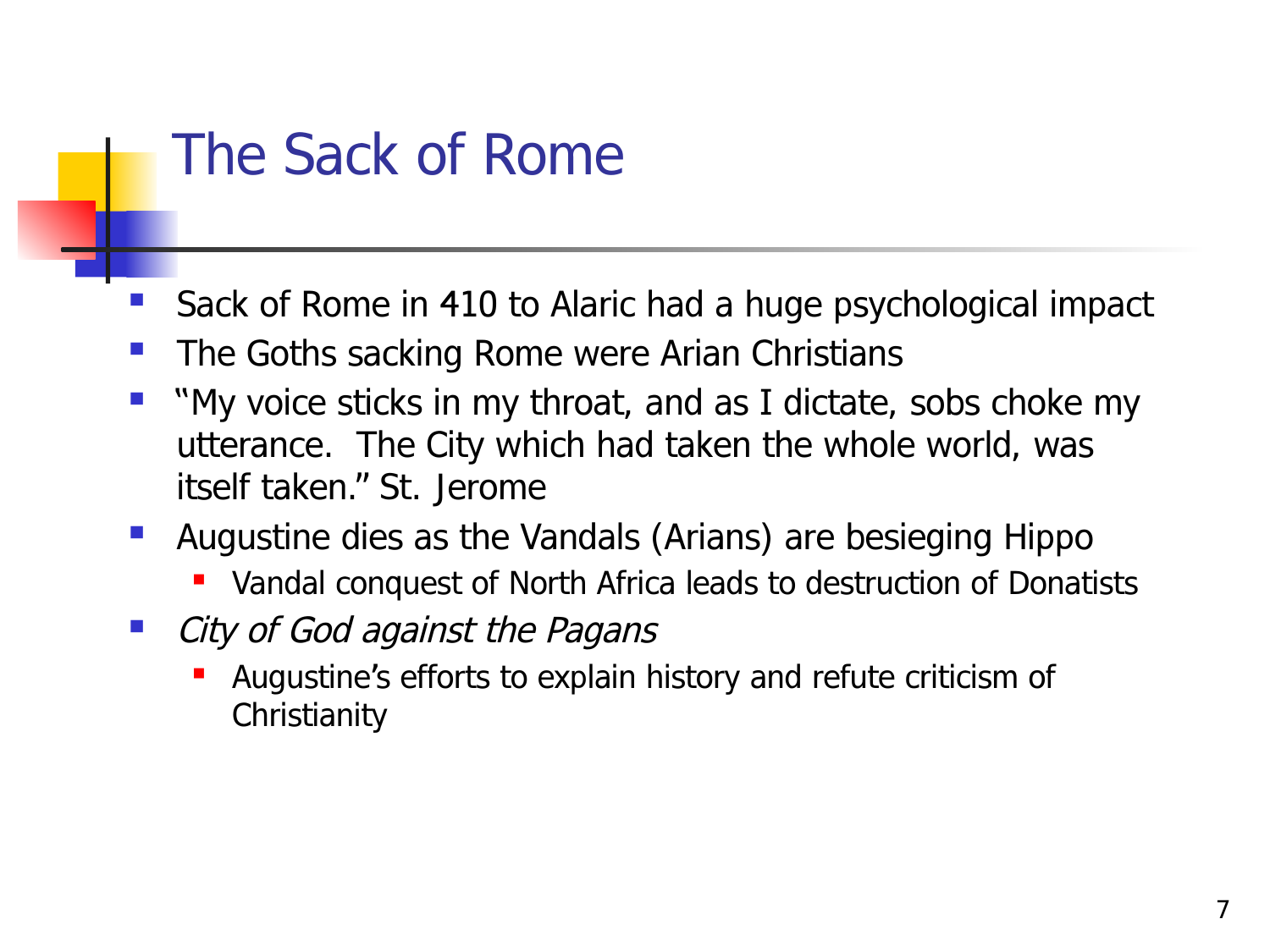

# The Sack of Rome
Sack of Rome in 410 to Alaric had a huge psychological impact
The Goths sacking Rome were Arian Christians
“My voice sticks in my throat, and as I dictate, sobs choke my utterance.  The City which had taken the whole world, was itself taken.” St. Jerome
Augustine dies as the Vandals (Arians) are besieging Hippo
Vandal conquest of North Africa leads to destruction of Donatists
City of God against the Pagans
Augustine’s efforts to explain history and refute criticism of Christianity
7